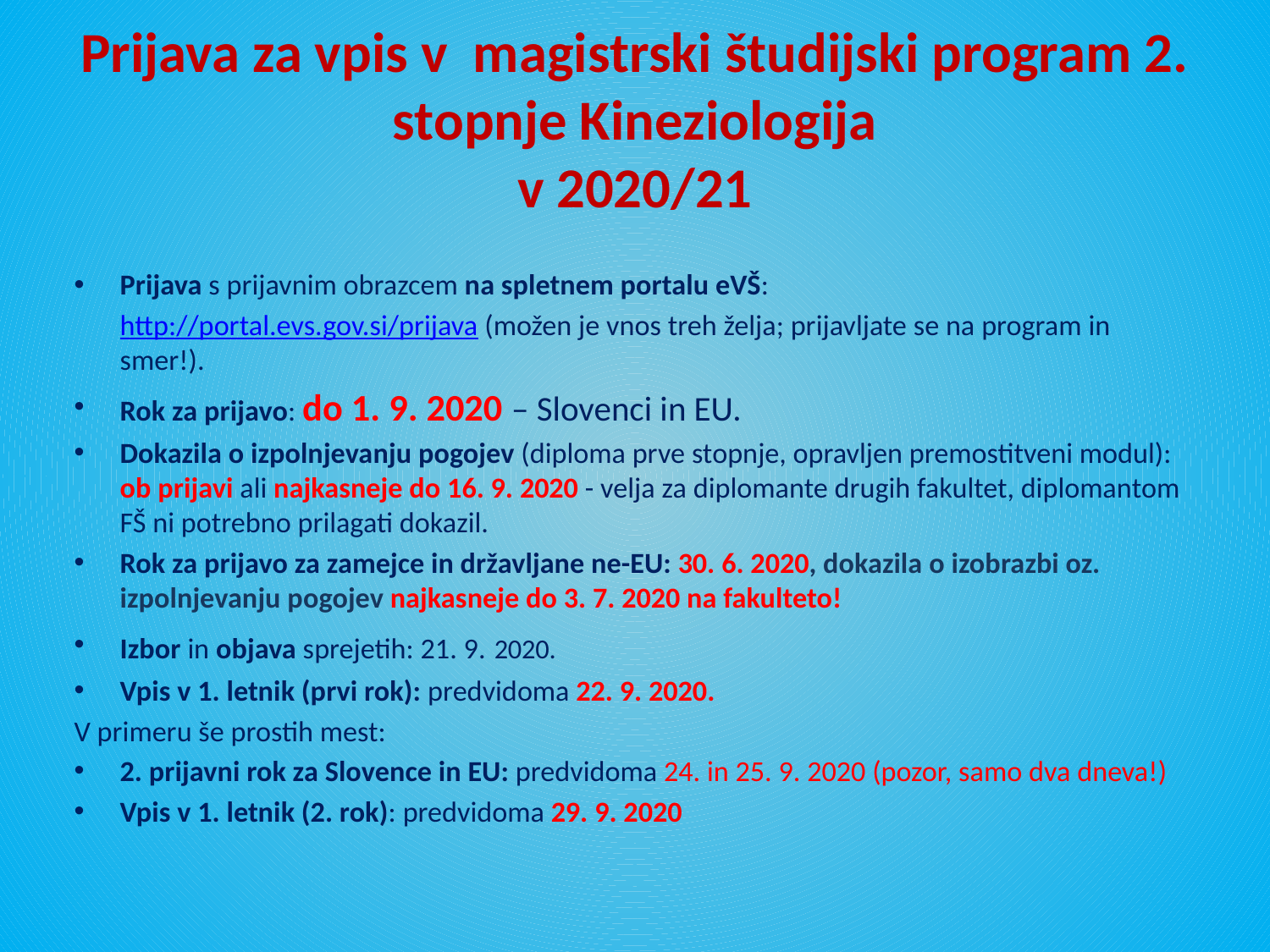

# Prijava za vpis v  magistrski študijski program 2. stopnje Kineziologija v 2020/21

Prijava s prijavnim obrazcem na spletnem portalu eVŠ:
	http://portal.evs.gov.si/prijava (možen je vnos treh želja; prijavljate se na program in smer!).
Rok za prijavo: do 1. 9. 2020 – Slovenci in EU.
Dokazila o izpolnjevanju pogojev (diploma prve stopnje, opravljen premostitveni modul): ob prijavi ali najkasneje do 16. 9. 2020 - velja za diplomante drugih fakultet, diplomantom FŠ ni potrebno prilagati dokazil.
Rok za prijavo za zamejce in državljane ne-EU: 30. 6. 2020, dokazila o izobrazbi oz. izpolnjevanju pogojev najkasneje do 3. 7. 2020 na fakulteto!
Izbor in objava sprejetih: 21. 9. 2020.
Vpis v 1. letnik (prvi rok): predvidoma 22. 9. 2020.
V primeru še prostih mest:
2. prijavni rok za Slovence in EU: predvidoma 24. in 25. 9. 2020 (pozor, samo dva dneva!)
Vpis v 1. letnik (2. rok): predvidoma 29. 9. 2020